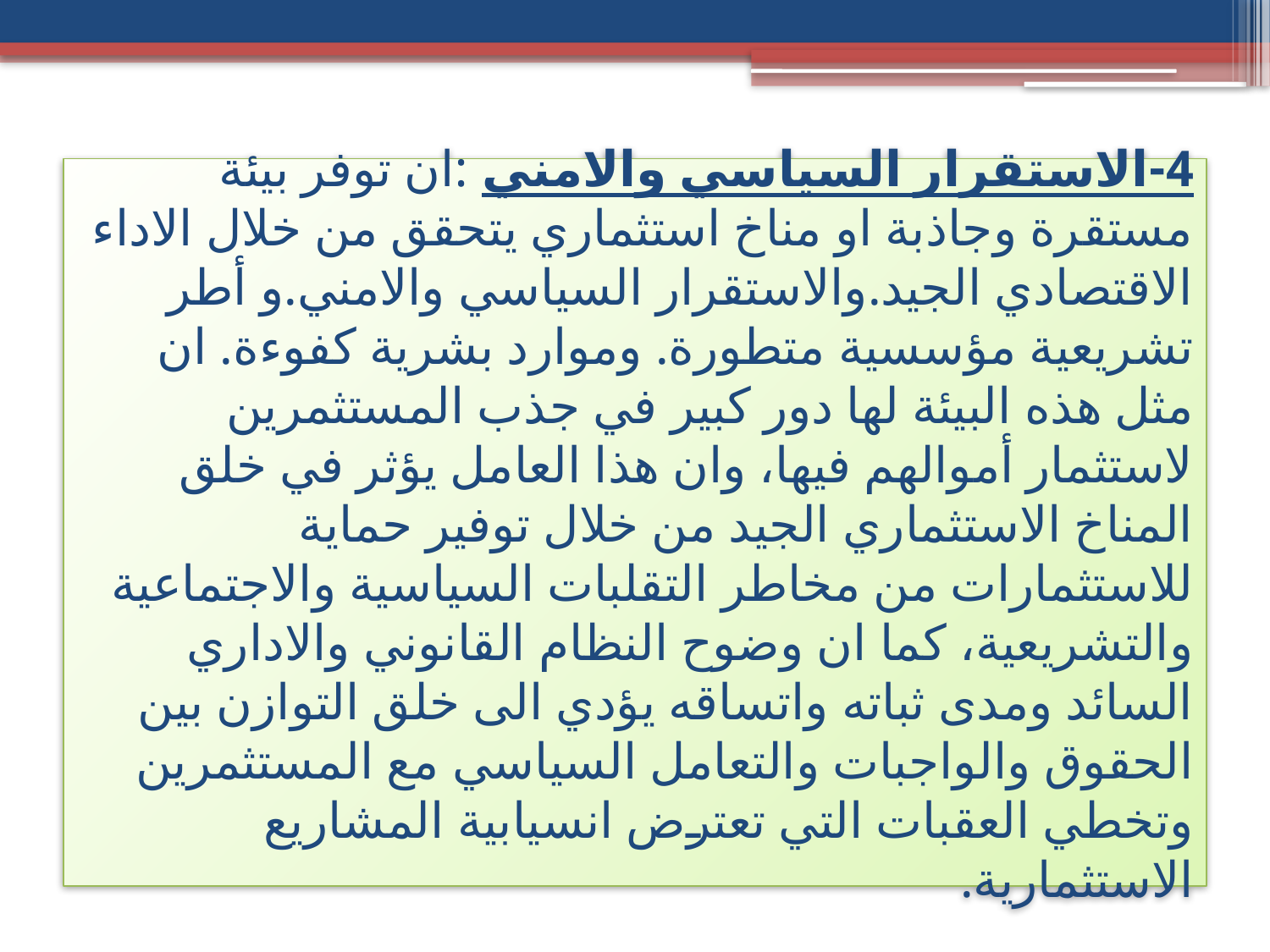

# 4-الاستقرار السياسي والامني :ان توفر بيئة مستقرة وجاذبة او مناخ استثماري يتحقق من خلال الاداء الاقتصادي الجيد.والاستقرار السياسي والامني.و أطر تشريعية مؤسسية متطورة. وموارد بشرية كفوءة. ان مثل هذه البيئة لها دور كبير في جذب المستثمرين لاستثمار أموالهم فيها، وان هذا العامل يؤثر في خلق المناخ الاستثماري الجيد من خلال توفير حماية للاستثمارات من مخاطر التقلبات السياسية والاجتماعية والتشريعية، كما ان وضوح النظام القانوني والاداري السائد ومدى ثباته واتساقه يؤدي الى خلق التوازن بين الحقوق والواجبات والتعامل السياسي مع المستثمرين وتخطي العقبات التي تعترض انسيابية المشاريع الاستثمارية.